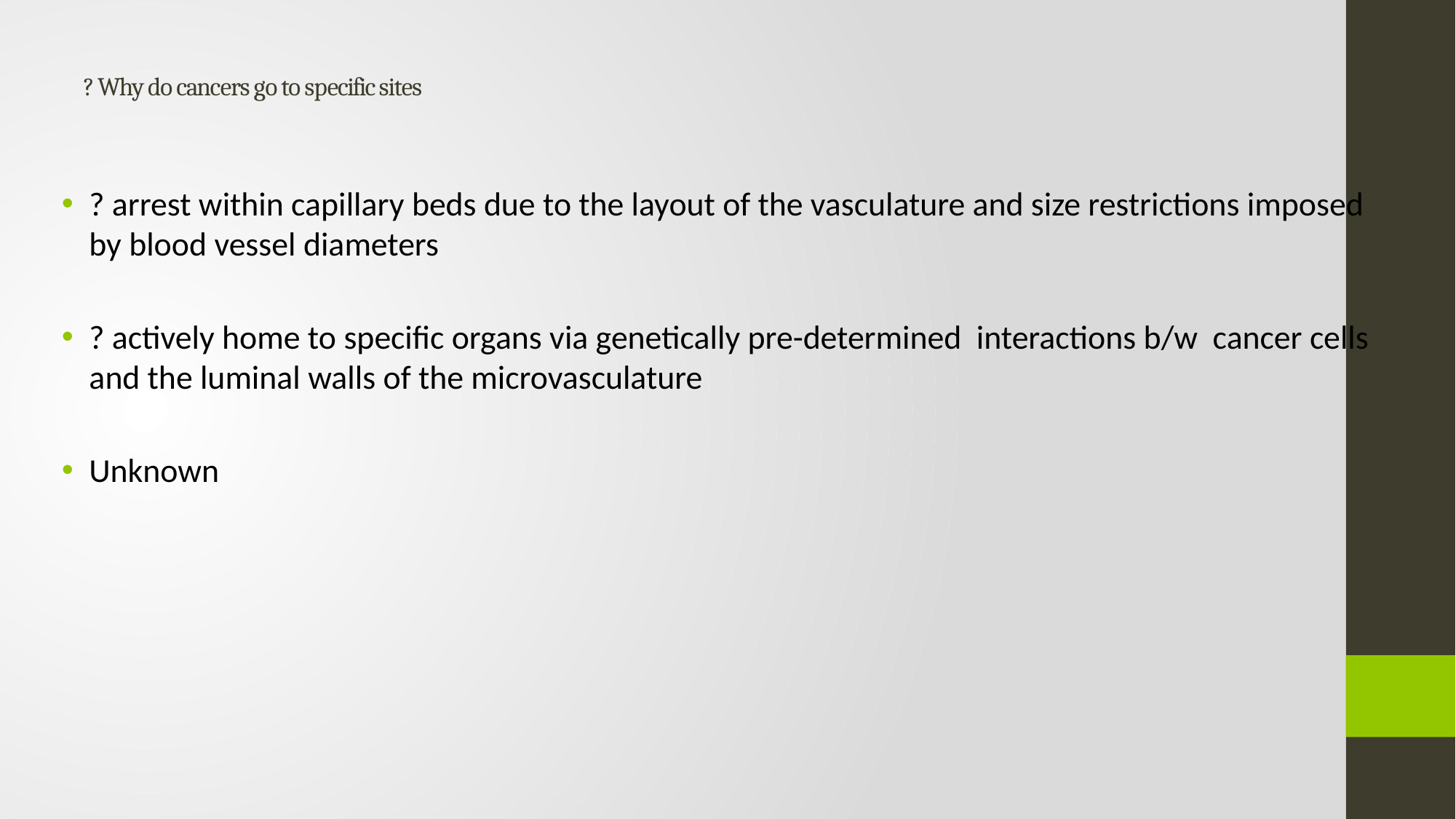

# ? Why do cancers go to specific sites
? arrest within capillary beds due to the layout of the vasculature and size restrictions imposed by blood vessel diameters

? actively home to specific organs via genetically pre-determined  interactions b/w  cancer cells and the luminal walls of the microvasculature

Unknown